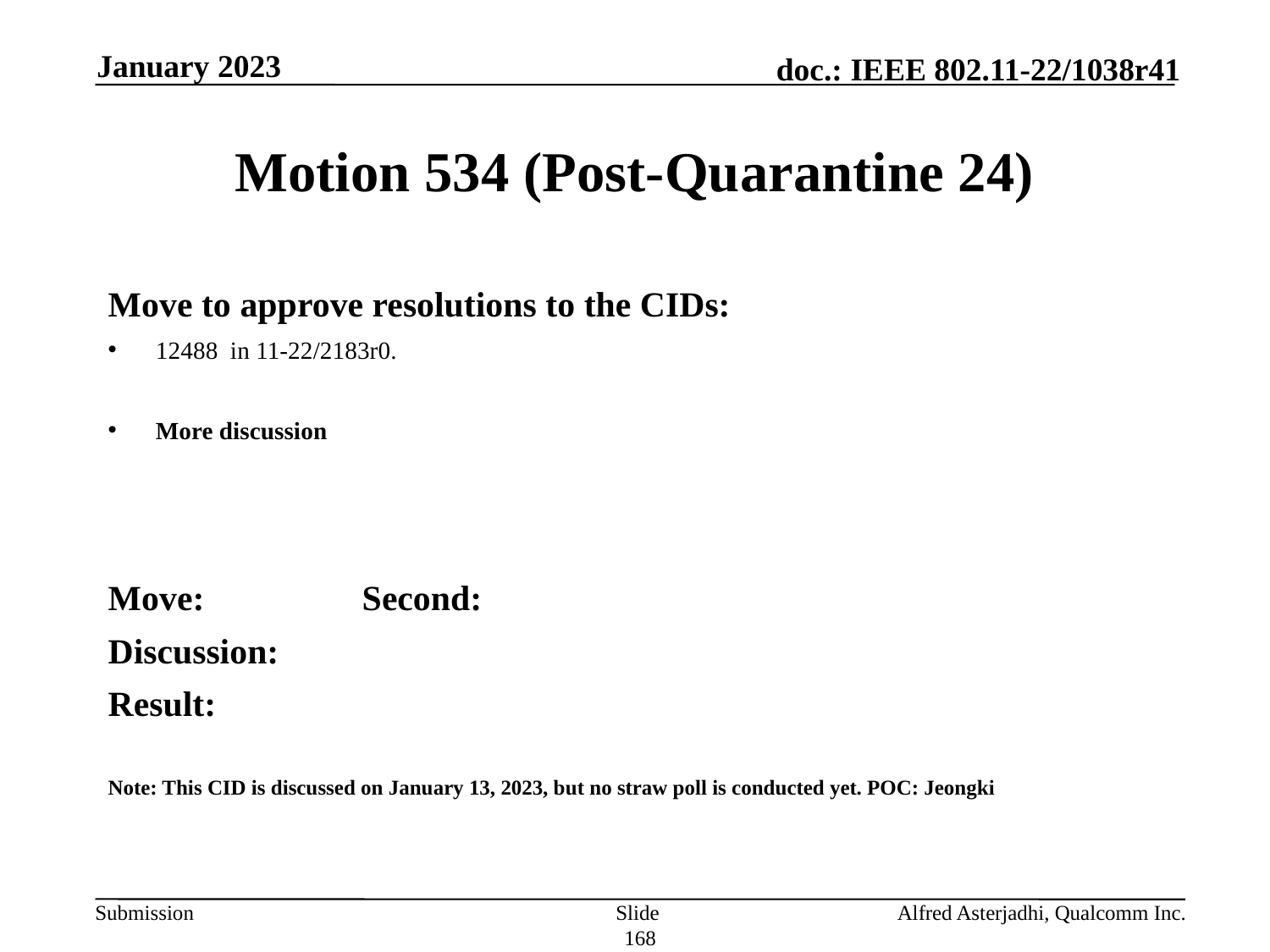

January 2023
# Motion 534 (Post-Quarantine 24)
Move to approve resolutions to the CIDs:
12488  in 11-22/2183r0.

More discussion

Move: 		Second:
Discussion:
Result:

Note: This CID is discussed on January 13, 2023, but no straw poll is conducted yet. POC: Jeongki
Slide 168
Alfred Asterjadhi, Qualcomm Inc.